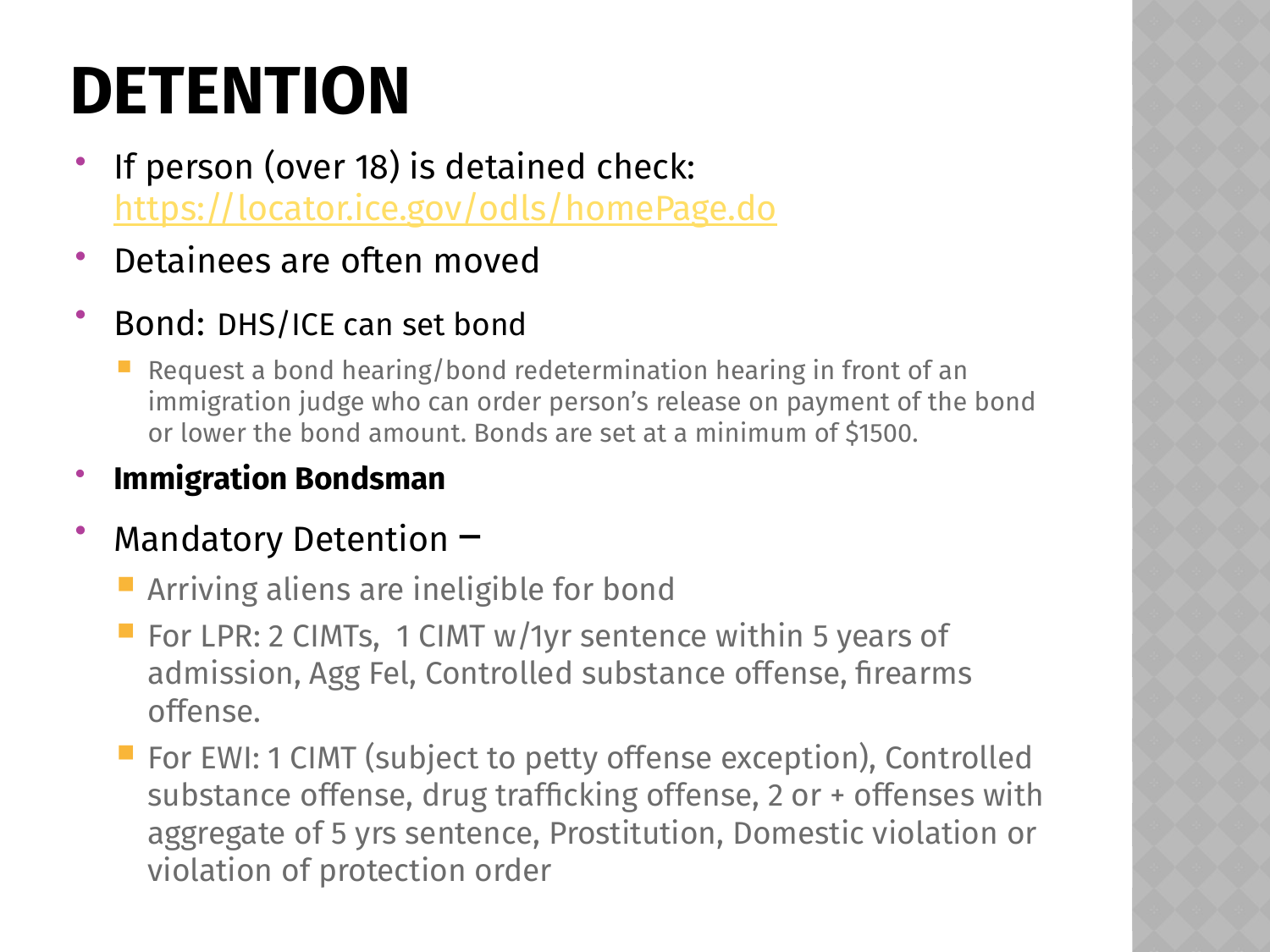

# Detention
If person (over 18) is detained check: https://locator.ice.gov/odls/homePage.do
Detainees are often moved
Bond: DHS/ICE can set bond
Request a bond hearing/bond redetermination hearing in front of an immigration judge who can order person’s release on payment of the bond or lower the bond amount. Bonds are set at a minimum of $1500.
Immigration Bondsman
Mandatory Detention –
Arriving aliens are ineligible for bond
For LPR: 2 CIMTs,  1 CIMT w/1yr sentence within 5 years of admission, Agg Fel, Controlled substance offense, firearms offense.
For EWI: 1 CIMT (subject to petty offense exception), Controlled substance offense, drug trafficking offense, 2 or + offenses with aggregate of 5 yrs sentence, Prostitution, Domestic violation or violation of protection order